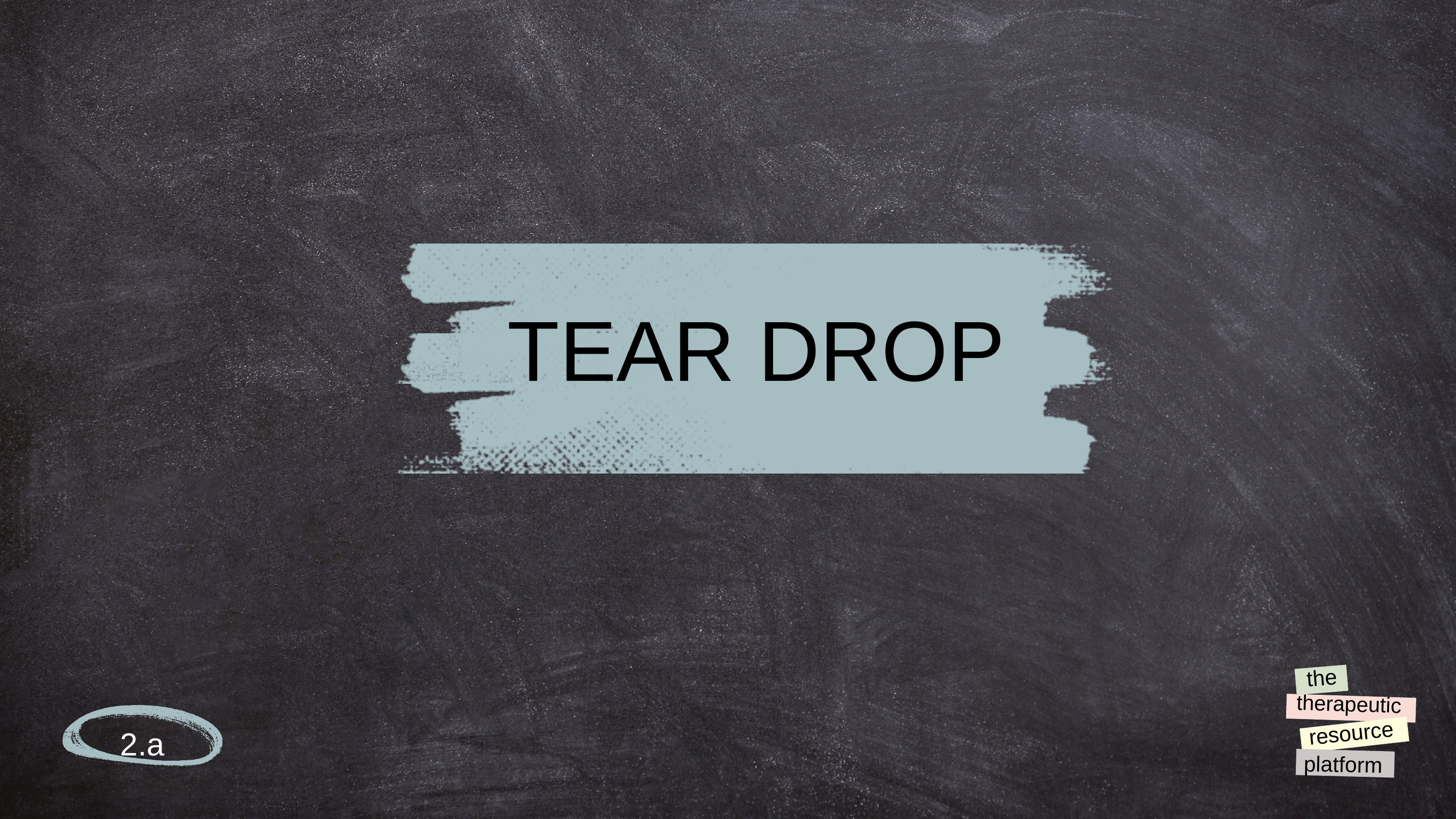

TEAR DROP

the

therapeutic

resource
platform

@reallygreatsite

2.a